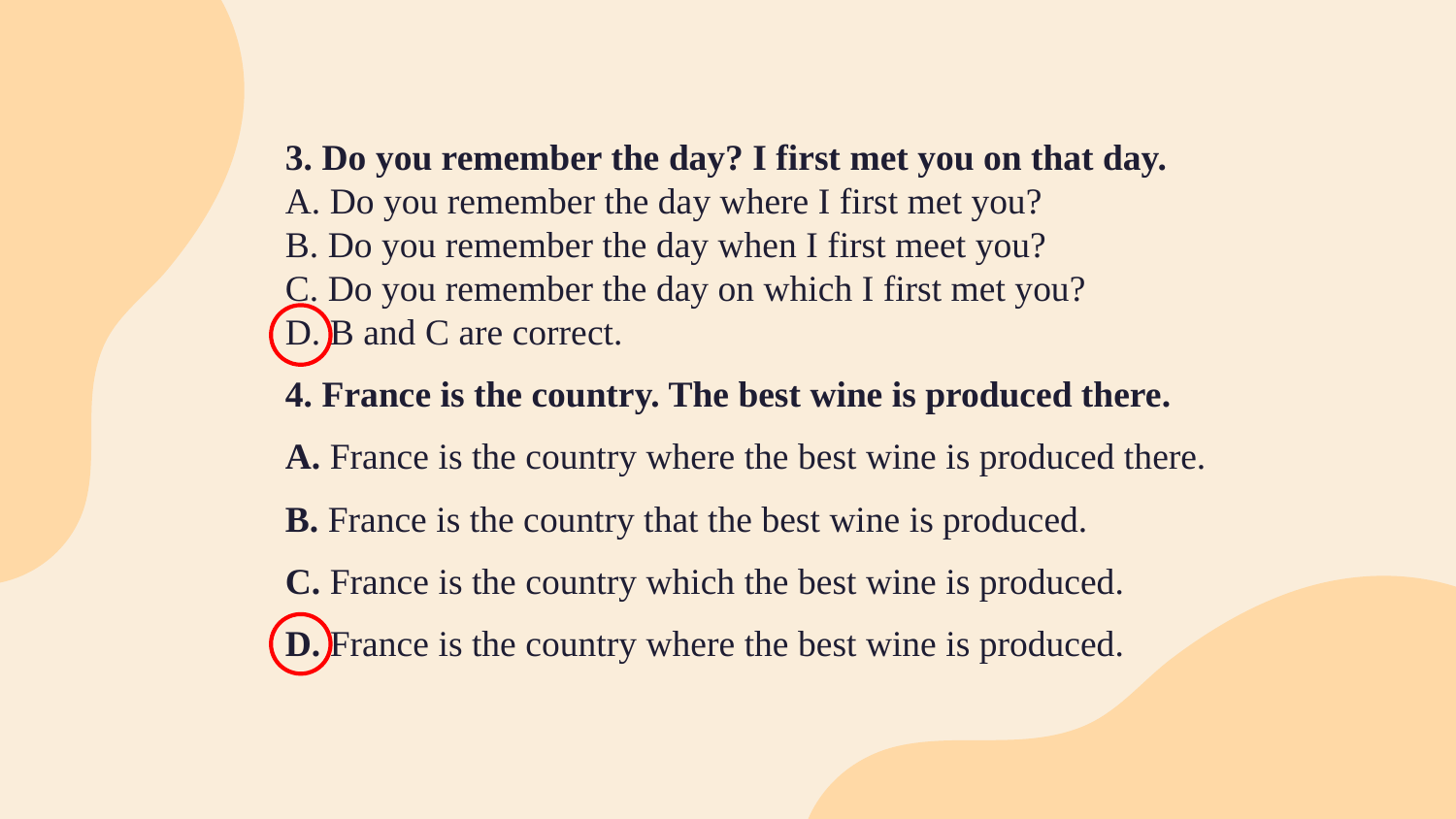

3. Do you remember the day? I first met you on that day.
A. Do you remember the day where I first met you?
B. Do you remember the day when I first meet you?
C. Do you remember the day on which I first met you?
D. B and C are correct.
4. France is the country. The best wine is produced there.
A. France is the country where the best wine is produced there.
B. France is the country that the best wine is produced.
C. France is the country which the best wine is produced.
D. France is the country where the best wine is produced.